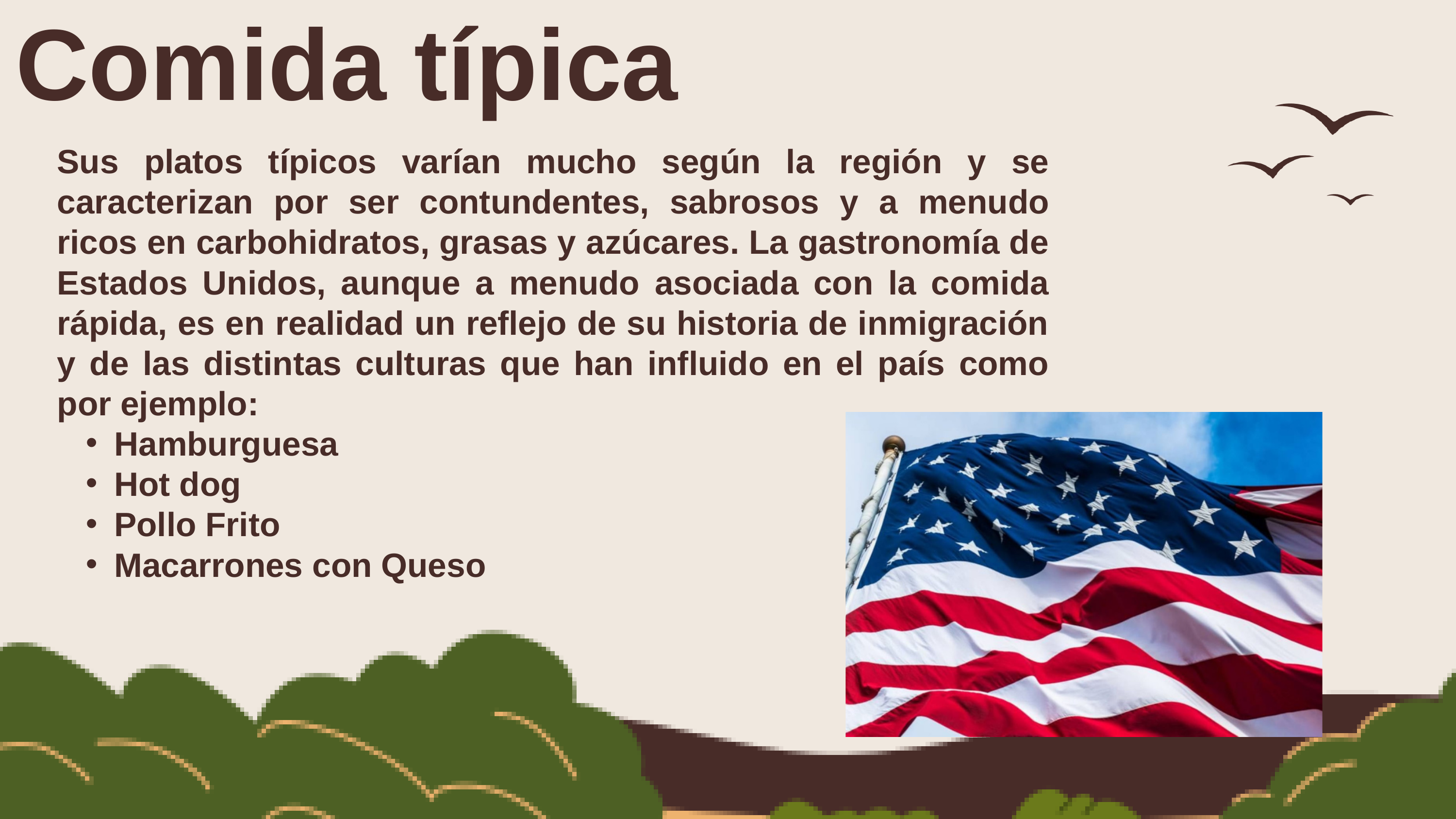

Comida típica

Sus platos típicos varían mucho según la región y se caracterizan por ser contundentes, sabrosos y a menudo ricos en carbohidratos, grasas y azúcares. La gastronomía de Estados Unidos, aunque a menudo asociada con la comida rápida, es en realidad un reflejo de su historia de inmigración y de las distintas culturas que han influido en el país como por ejemplo:
Hamburguesa
Hot dog
Pollo Frito
Macarrones con Queso